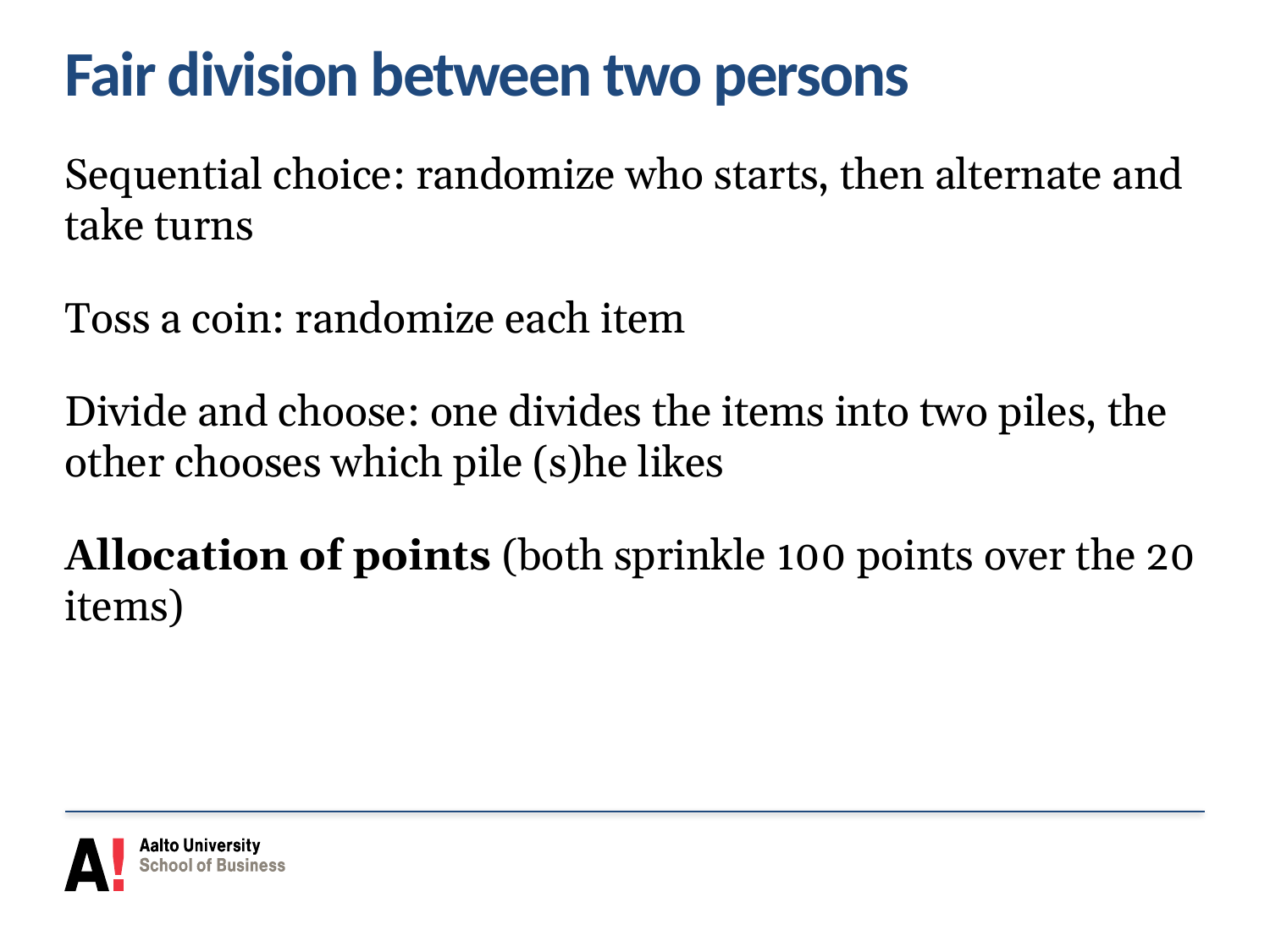

# Fair division between two persons
Sequential choice: randomize who starts, then alternate and take turns

Toss a coin: randomize each item

Divide and choose: one divides the items into two piles, the other chooses which pile (s)he likes

Allocation of points (both sprinkle 100 points over the 20 items)